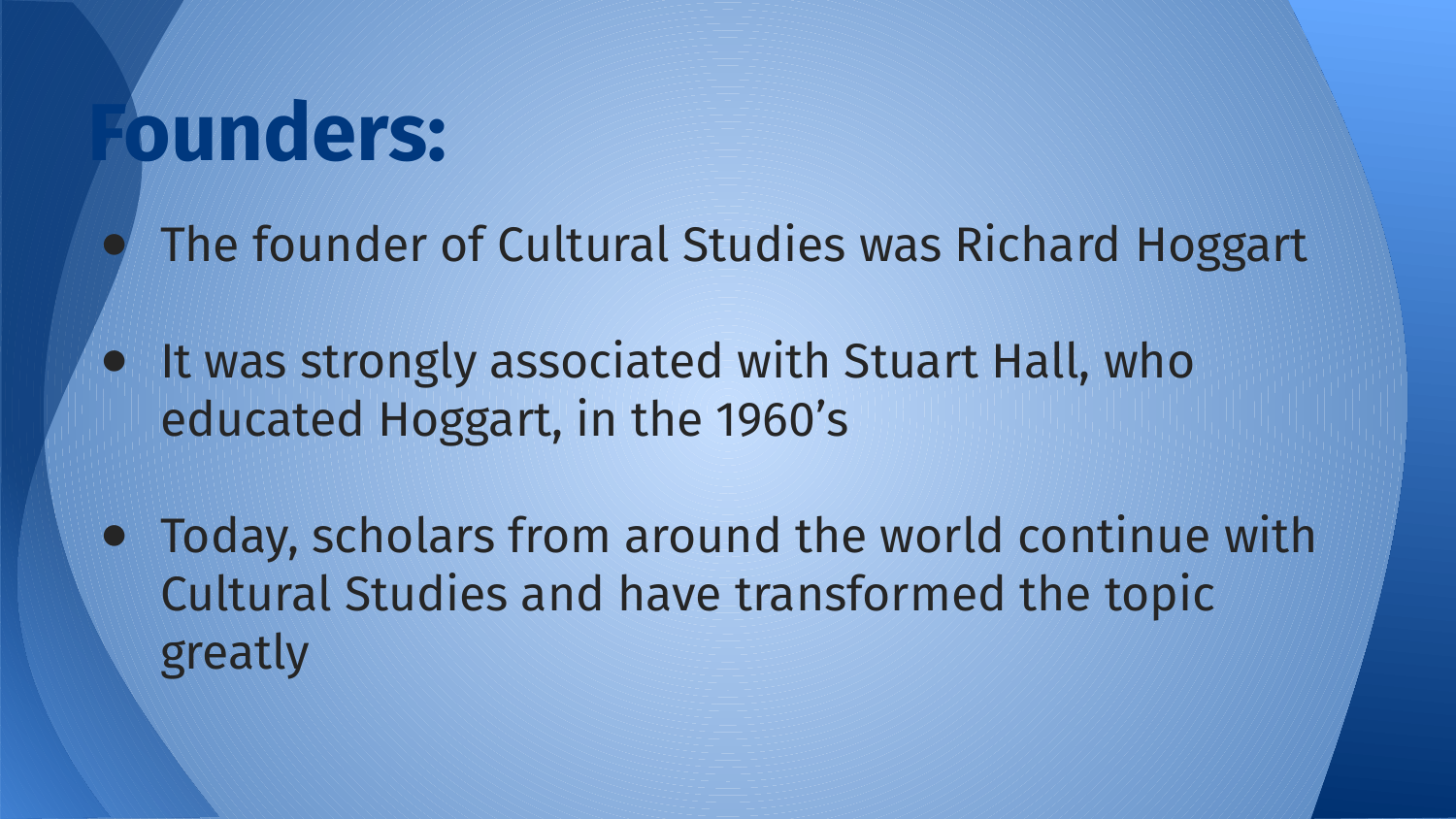

# Founders:
The founder of Cultural Studies was Richard Hoggart

It was strongly associated with Stuart Hall, who educated Hoggart, in the 1960’s

Today, scholars from around the world continue with Cultural Studies and have transformed the topic greatly